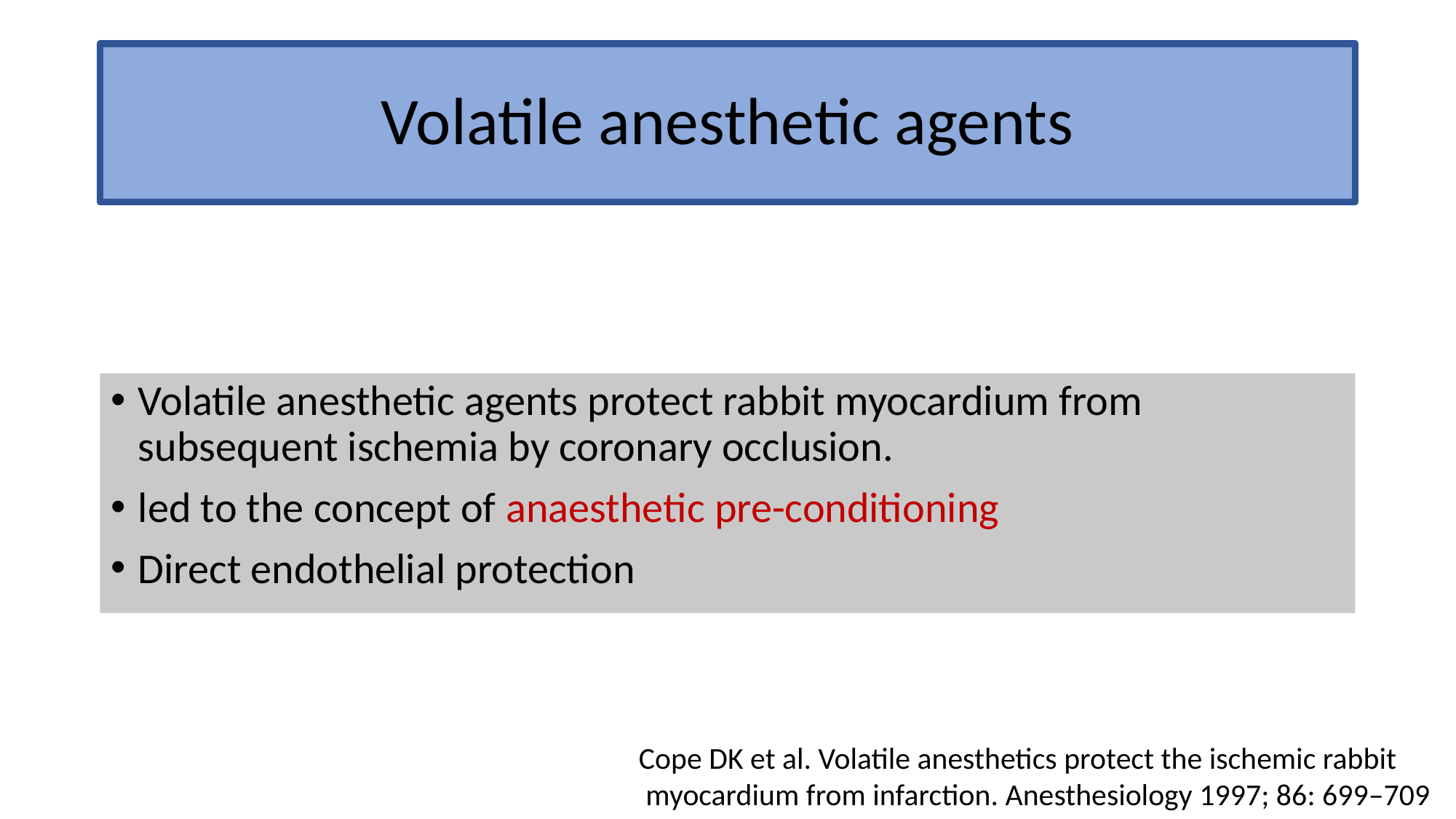

# Volatile anesthetic agents
Volatile anesthetic agents protect rabbit myocardium from subsequent ischemia by coronary occlusion.
led to the concept of anaesthetic pre-conditioning
Direct endothelial protection
Cope DK et al. Volatile anesthetics protect the ischemic rabbit
 myocardium from infarction. Anesthesiology 1997; 86: 699–709